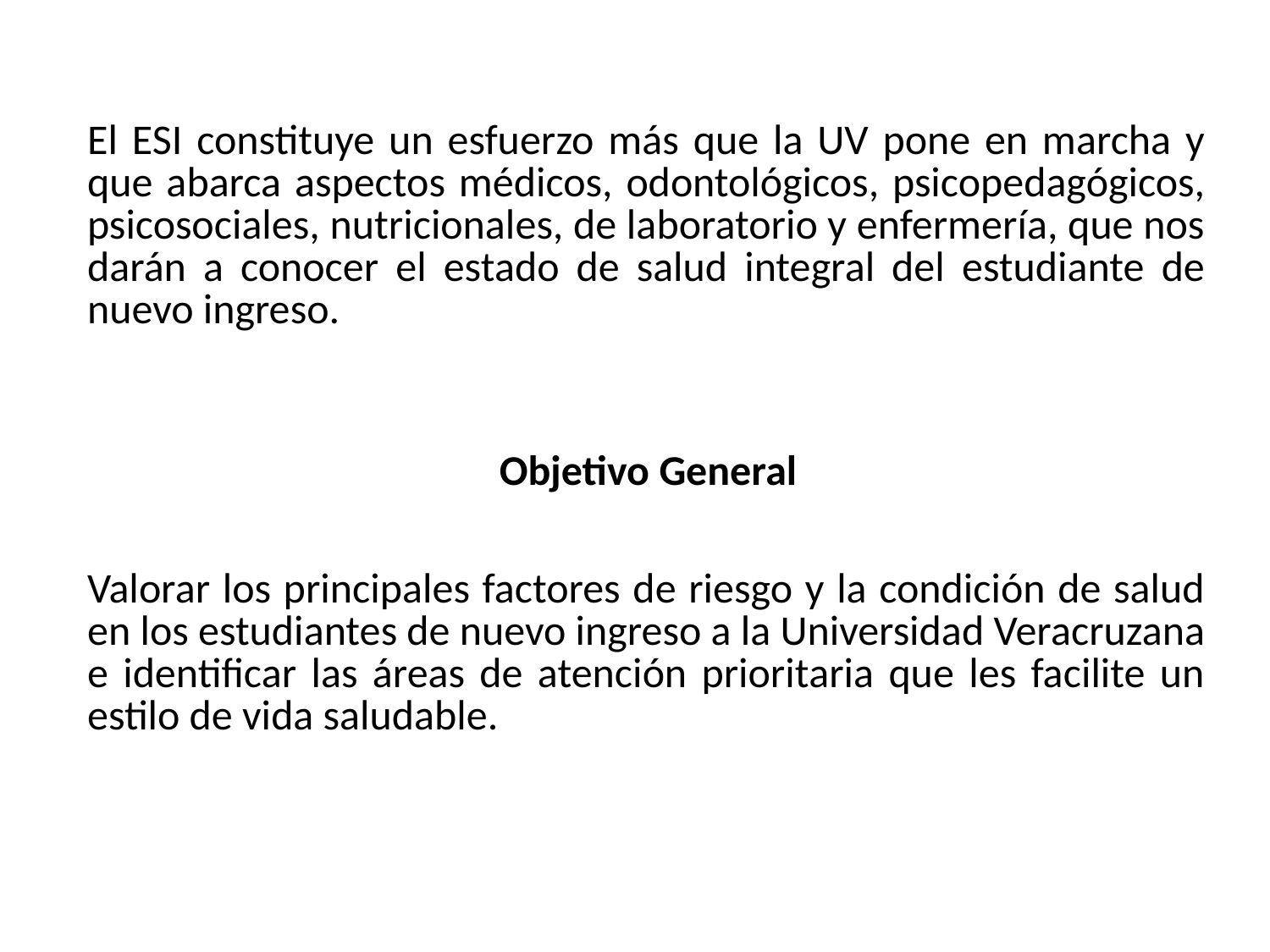

El ESI constituye un esfuerzo más que la UV pone en marcha y que abarca aspectos médicos, odontológicos, psicopedagógicos, psicosociales, nutricionales, de laboratorio y enfermería, que nos darán a conocer el estado de salud integral del estudiante de nuevo ingreso.
Objetivo General
Valorar los principales factores de riesgo y la condición de salud en los estudiantes de nuevo ingreso a la Universidad Veracruzana e identificar las áreas de atención prioritaria que les facilite un estilo de vida saludable.